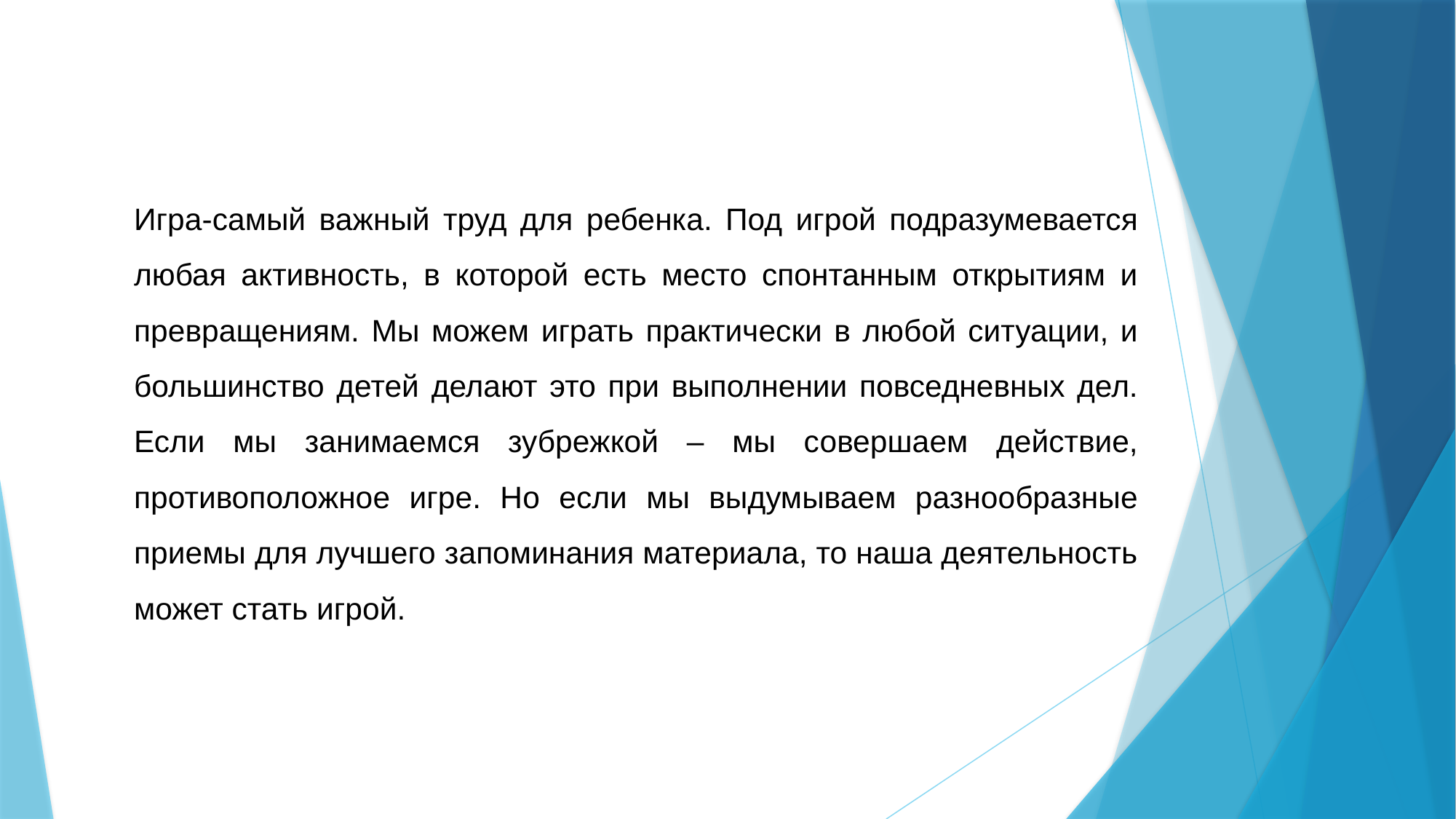

Игра-самый важный труд для ребенка. Под игрой подразумевается любая активность, в которой есть место спонтанным открытиям и превращениям. Мы можем играть практически в любой ситуации, и большинство детей делают это при выполнении повседневных дел. Если мы занимаемся зубрежкой – мы совершаем действие, противоположное игре. Но если мы выдумываем разнообразные приемы для лучшего запоминания материала, то наша деятельность может стать игрой.